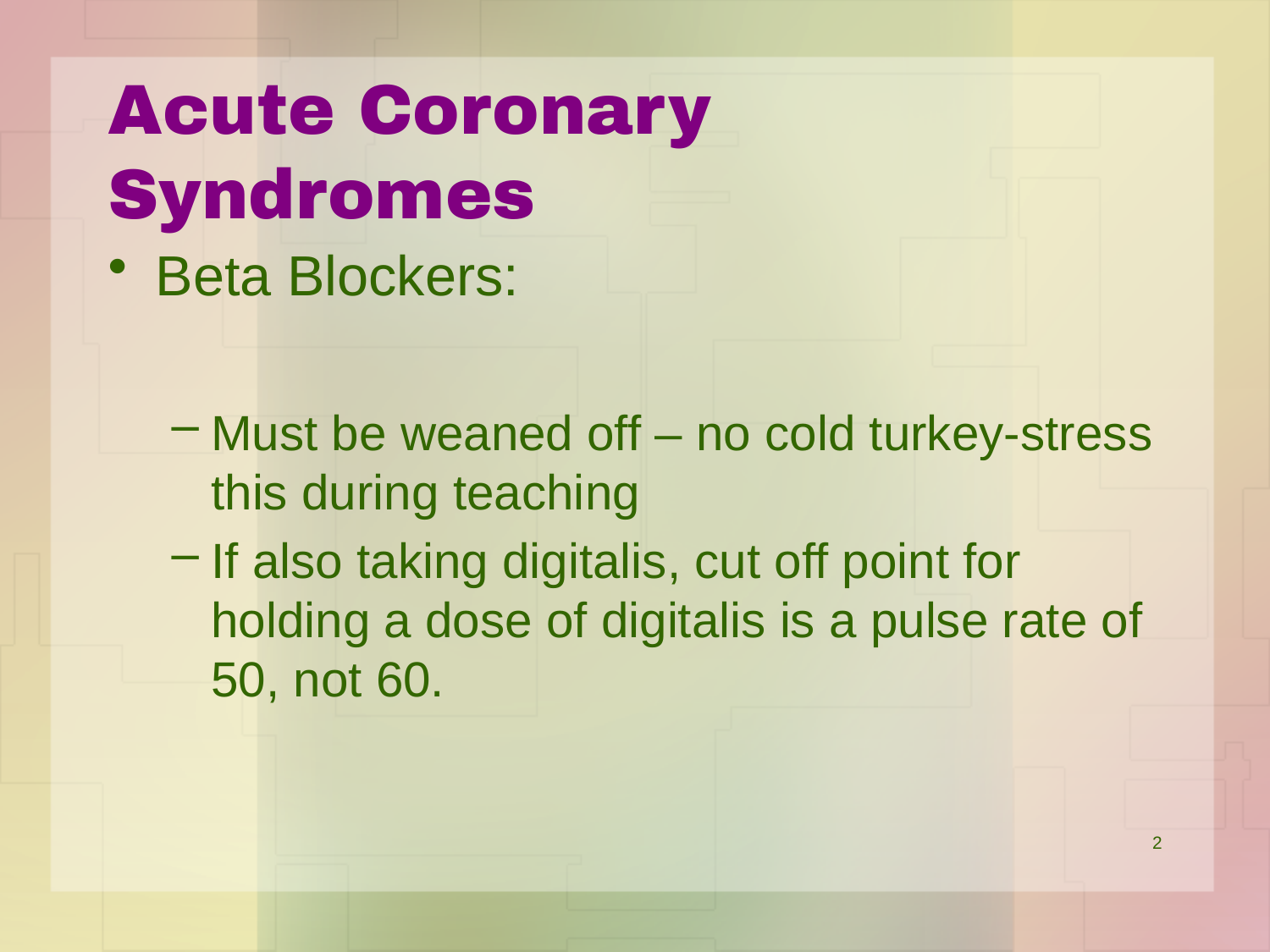

# Acute Coronary Syndromes
Beta Blockers:

Must be weaned off – no cold turkey-stress this during teaching
If also taking digitalis, cut off point for holding a dose of digitalis is a pulse rate of 50, not 60.

2